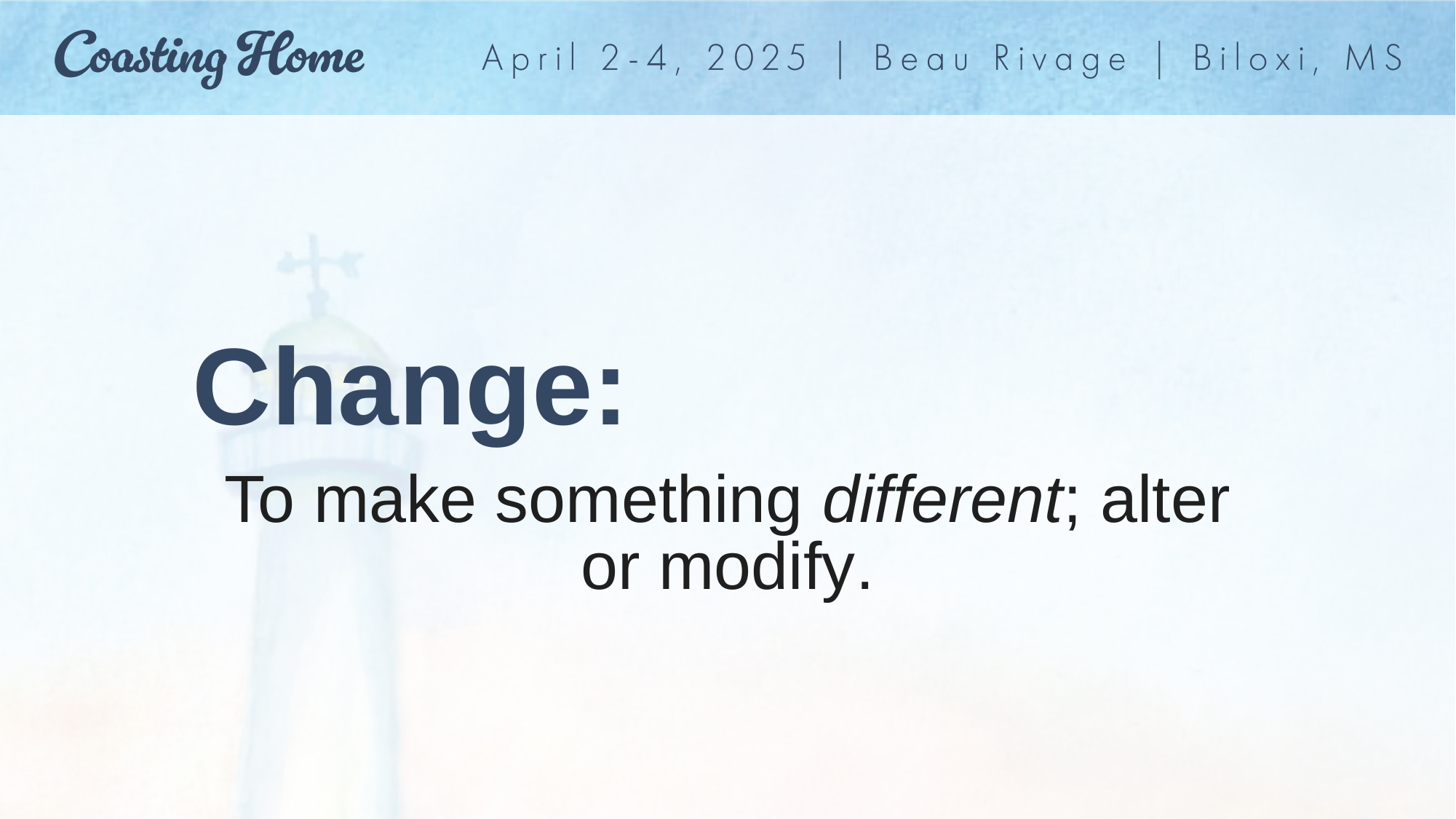

# Change:
To make something different; alter or modify.